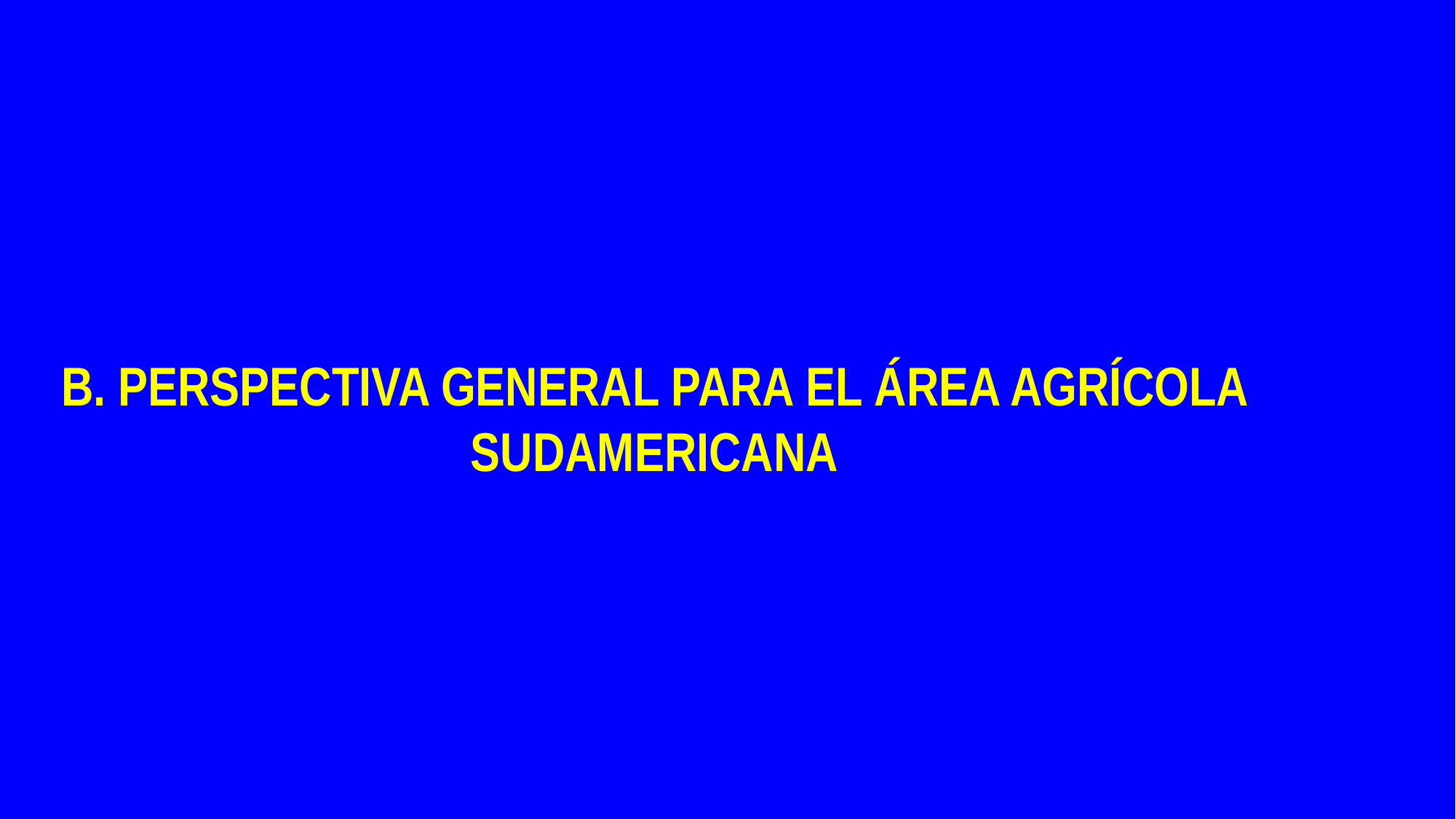

B. PERSPECTIVA GENERAL PARA EL ÁREA AGRÍCOLA SUDAMERICANA